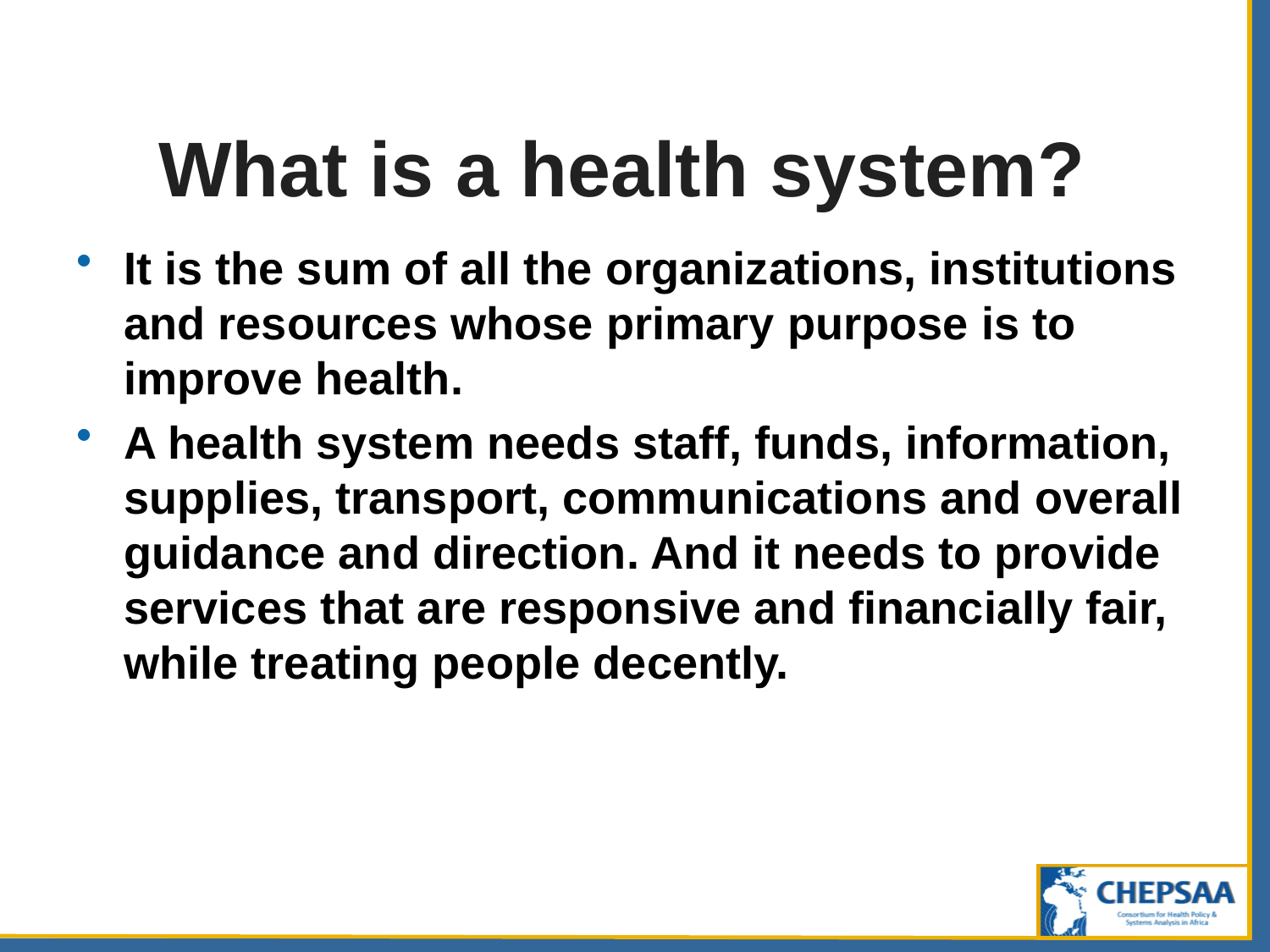

# What is a health system?
It is the sum of all the organizations, institutions and resources whose primary purpose is to improve health.
A health system needs staff, funds, information, supplies, transport, communications and overall guidance and direction. And it needs to provide services that are responsive and financially fair, while treating people decently.